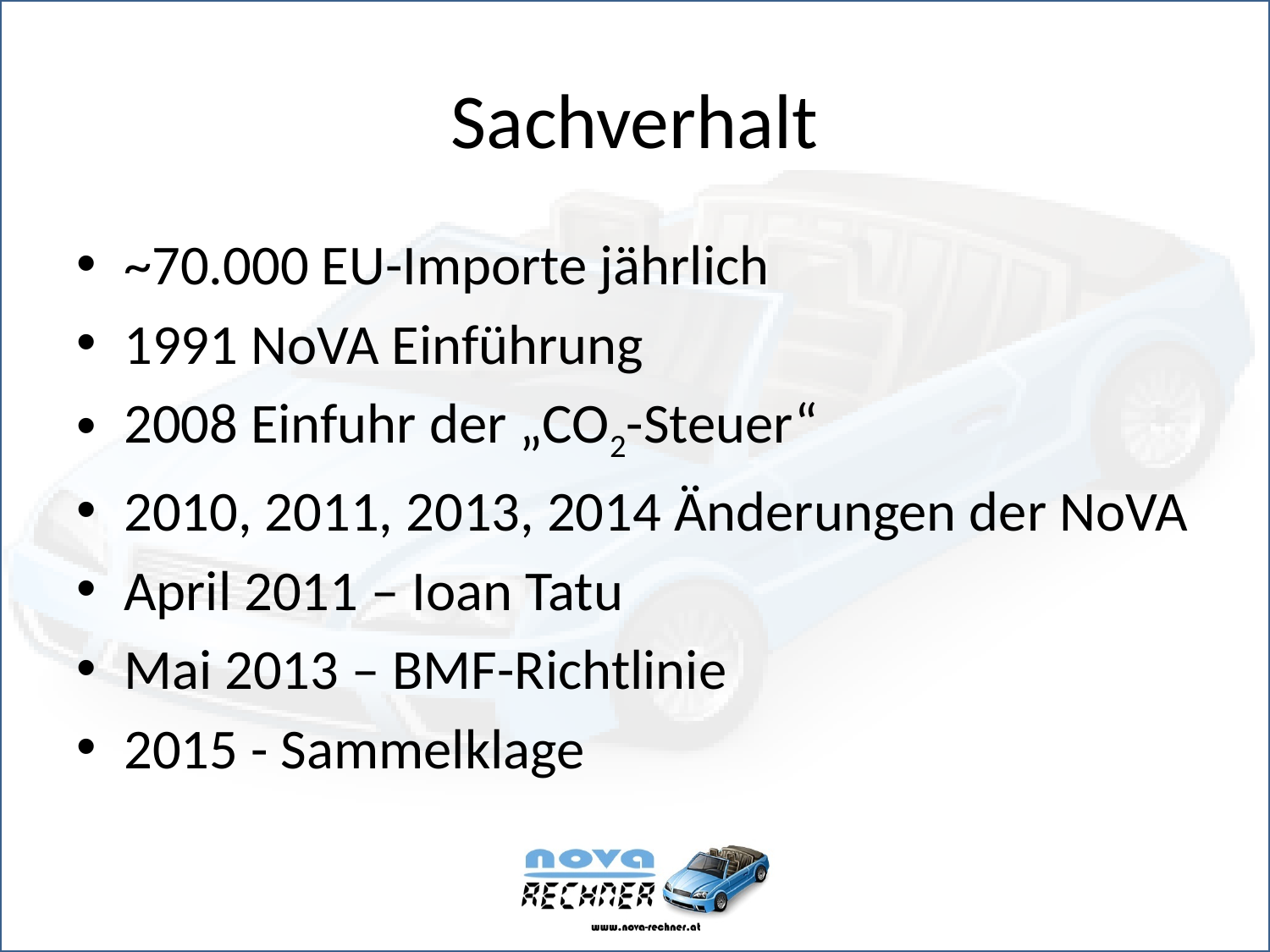

# Sachverhalt
~70.000 EU-Importe jährlich
1991 NoVA Einführung
2008 Einfuhr der „CO2-Steuer“
2010, 2011, 2013, 2014 Änderungen der NoVA
April 2011 – Ioan Tatu
Mai 2013 – BMF-Richtlinie
2015 - Sammelklage